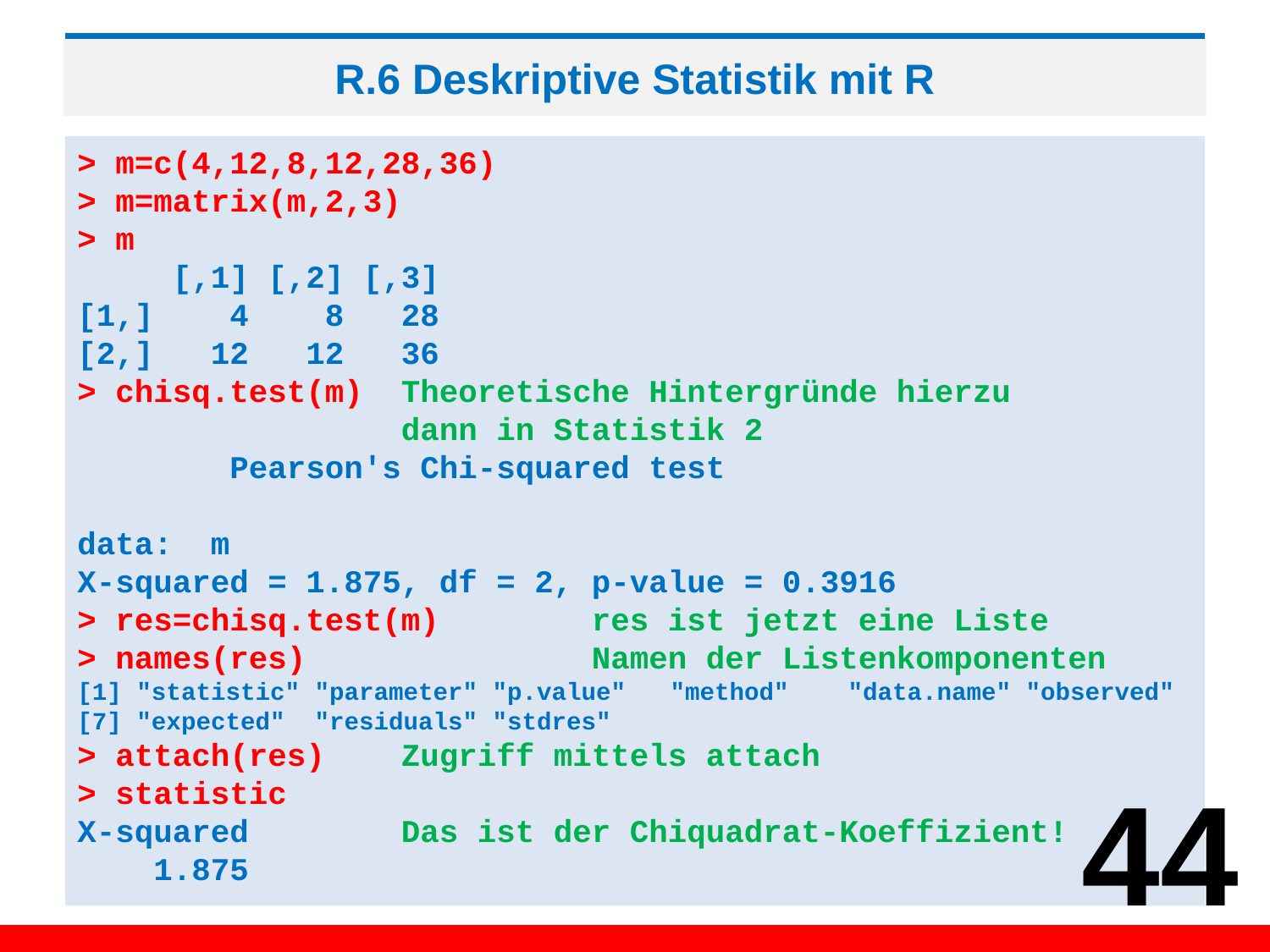

# R.6 Deskriptive Statistik mit R

> m=c(4,12,8,12,28,36)
> m=matrix(m,2,3)
> m
     [,1] [,2] [,3]
[1,]    4    8   28
[2,]   12   12   36
> chisq.test(m)  Theoretische Hintergründe hierzu
                 dann in Statistik 2
        Pearson's Chi-squared test

data:  m
X-squared = 1.875, df = 2, p-value = 0.3916
> res=chisq.test(m)        res ist jetzt eine Liste
> names(res)               Namen der Listenkomponenten
[1] "statistic" "parameter" "p.value"   "method"    "data.name" "observed"
[7] "expected"  "residuals" "stdres"
> attach(res)    Zugriff mittels attach
> statistic
X-squared        Das ist der Chiquadrat-Koeffizient!
    1.875
44